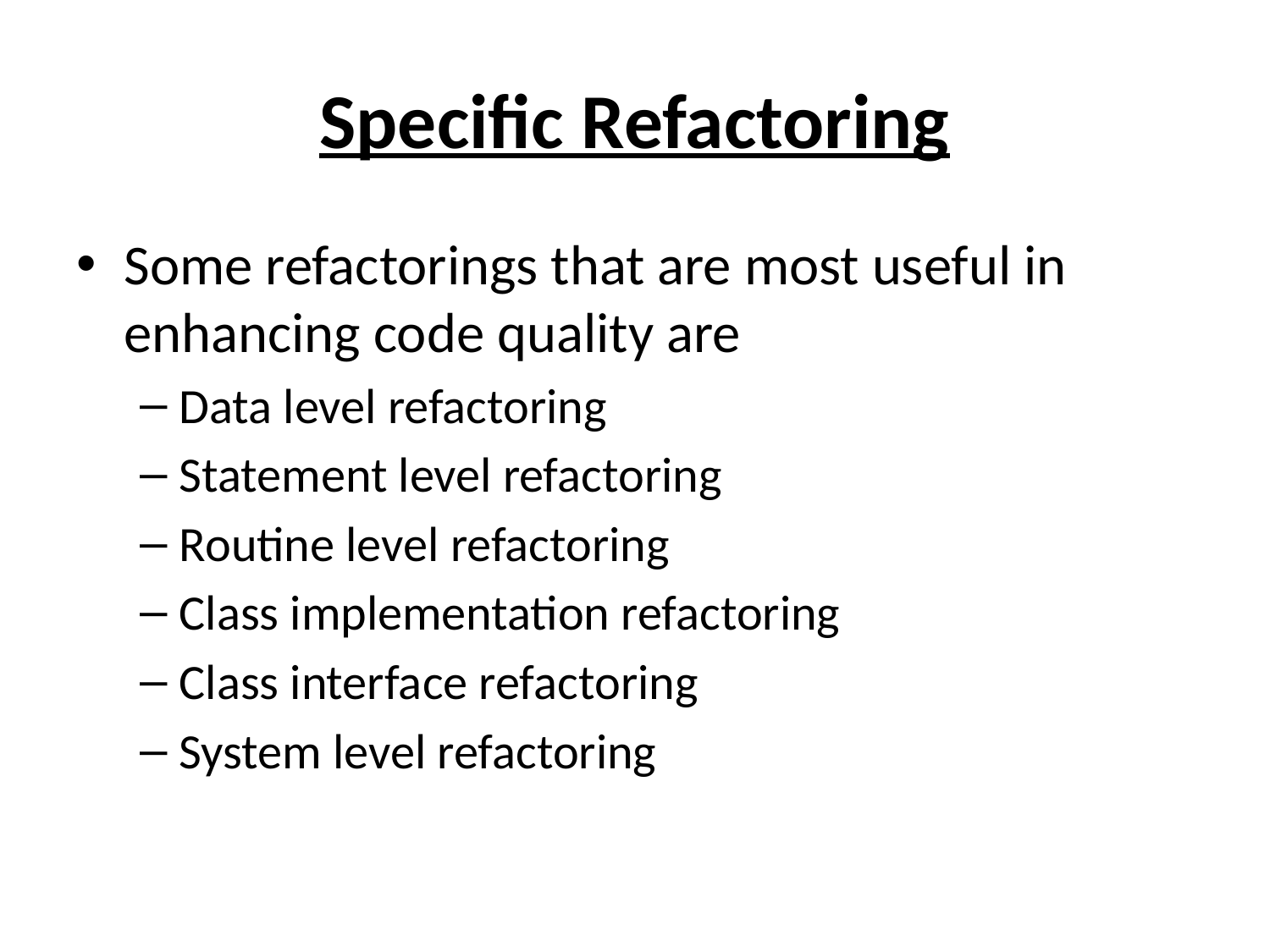

# Specific Refactoring
Some refactorings that are most useful in enhancing code quality are
Data level refactoring
Statement level refactoring
Routine level refactoring
Class implementation refactoring
Class interface refactoring
System level refactoring